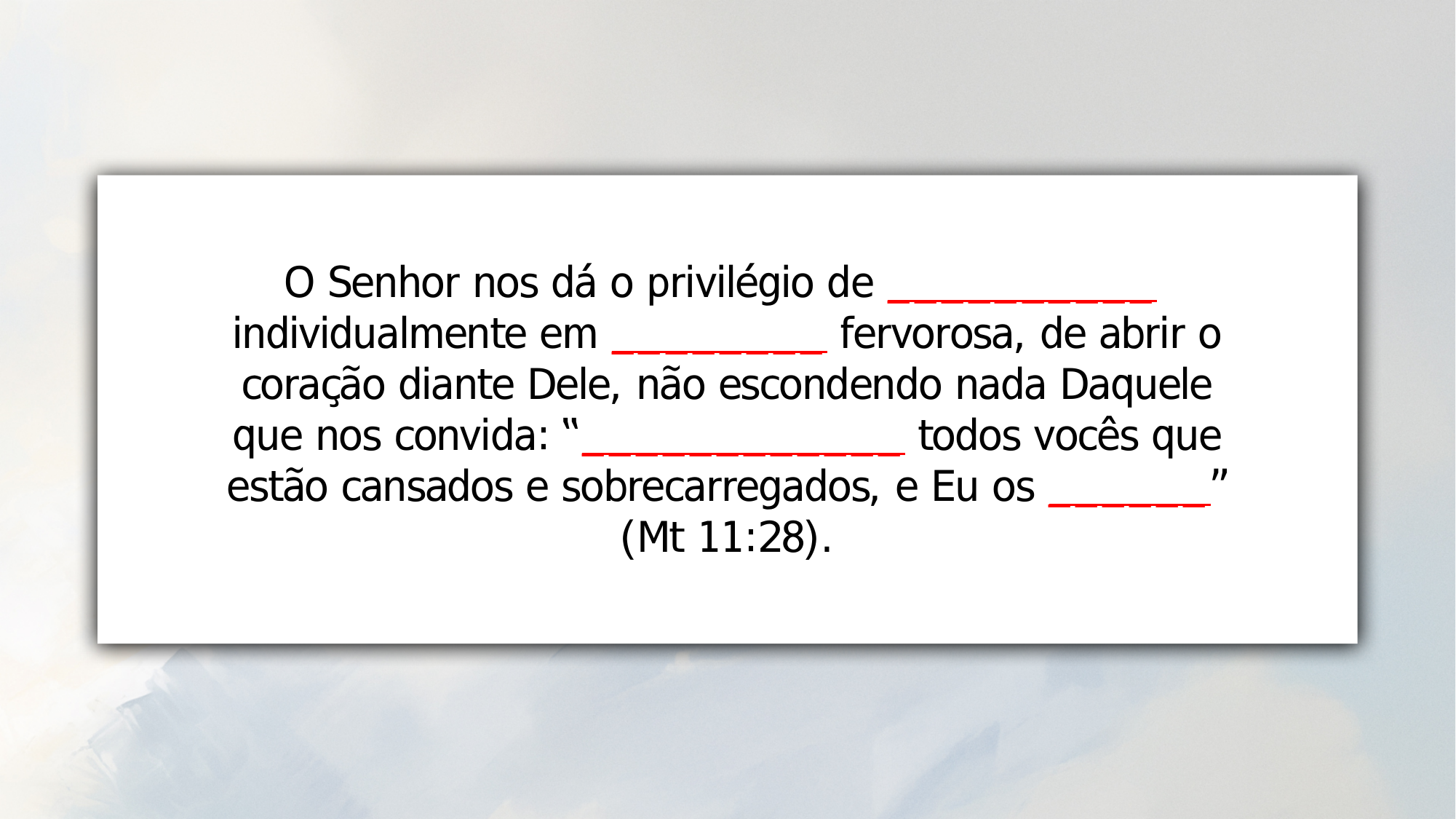

O Senhor nos dá o privilégio de __________  individualmente em ________ fervorosa, de abrir o coração diante Dele, não escondendo nada Daquele que nos convida: “____________ todos vocês que estão cansados e sobrecarregados, e Eu os ______” (Mt 11:28).